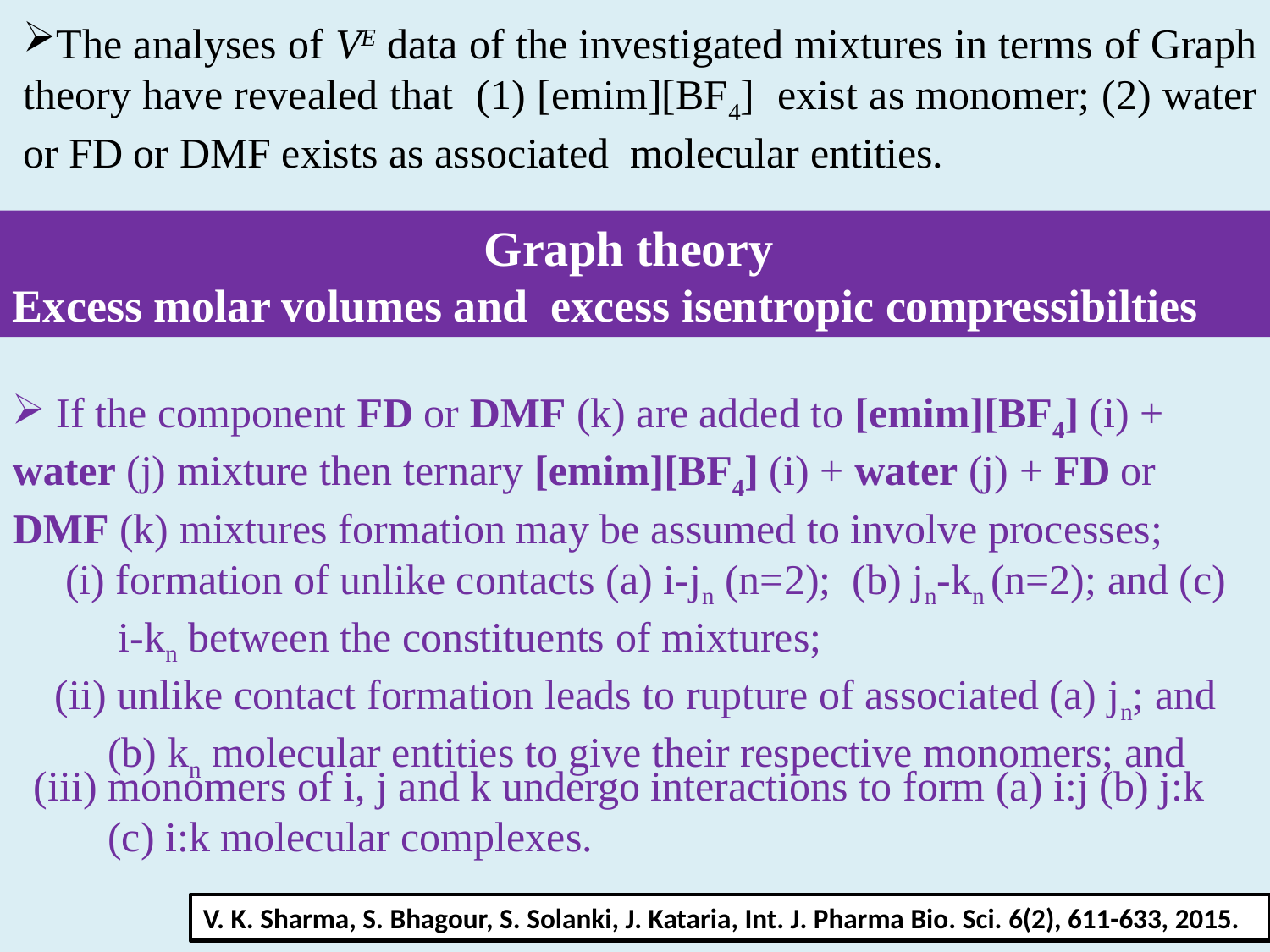

The analyses of VE data of the investigated mixtures in terms of Graph theory have revealed that  (1) [emim][BF4]  exist as monomer; (2) water or FD or DMF exists as associated  molecular entities.
Graph theory
Excess molar volumes and  excess isentropic compressibilties
 If the component FD or DMF (k) are added to [emim][BF4] (i) + water (j) mixture then ternary [emim][BF4] (i) + water (j) + FD or DMF (k) mixtures formation may be assumed to involve processes;
     (i) formation of unlike contacts (a) i-jn (n=2);  (b) jn-kn (n=2); and (c)
          i-kn between the constituents of mixtures;
    (ii) unlike contact formation leads to rupture of associated (a) jn; and
         (b) kn molecular entities to give their respective monomers; and
(iii) monomers of i, j and k undergo interactions to form (a) i:j (b) j:k
       (c) i:k molecular complexes.
V. K. Sharma, S. Bhagour, S. Solanki, J. Kataria, Int. J. Pharma Bio. Sci. 6(2), 611-633, 2015.